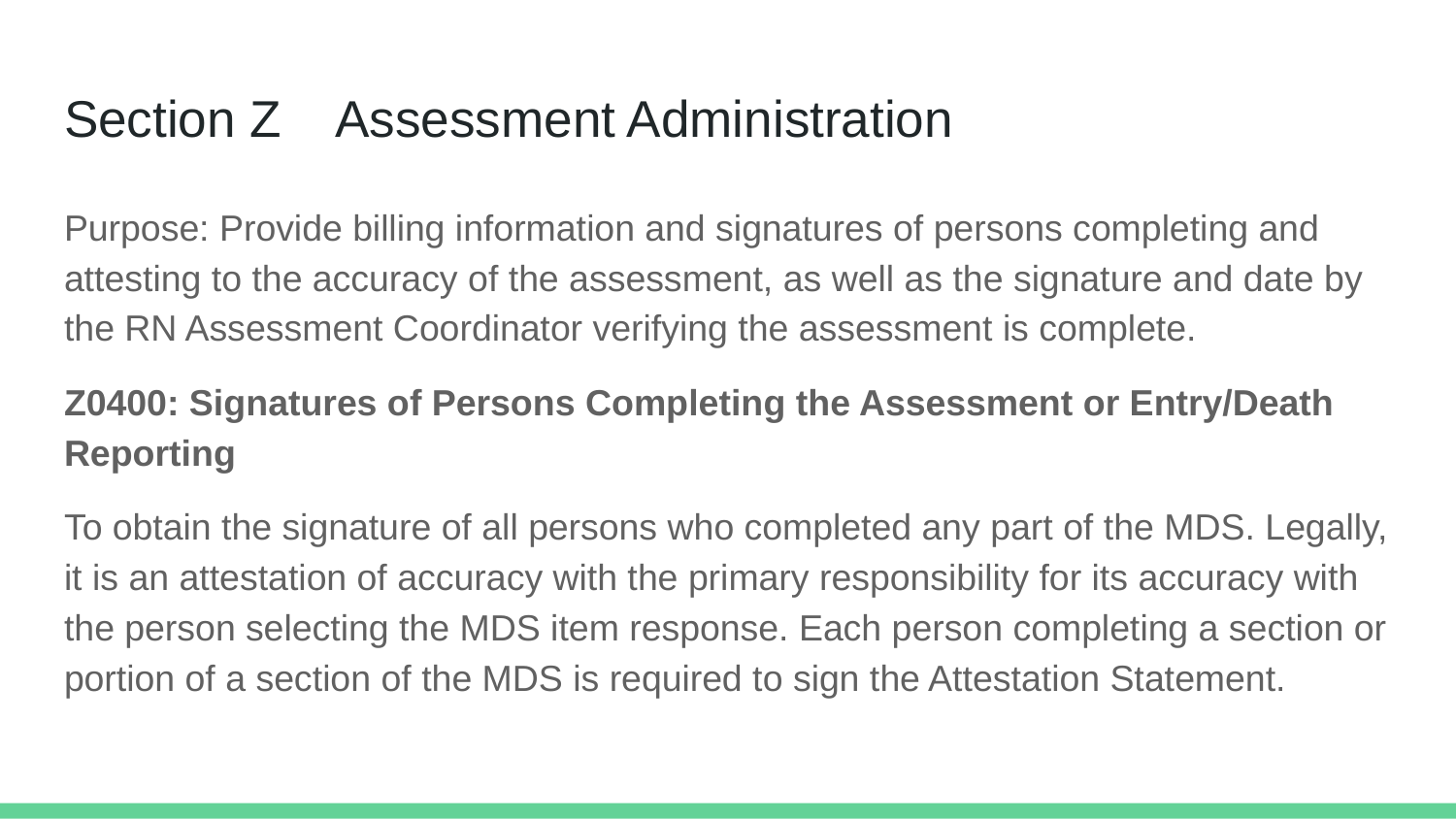

# Section Z    Assessment Administration
Purpose: Provide billing information and signatures of persons completing and attesting to the accuracy of the assessment, as well as the signature and date by the RN Assessment Coordinator verifying the assessment is complete.
Z0400: Signatures of Persons Completing the Assessment or Entry/Death Reporting
To obtain the signature of all persons who completed any part of the MDS. Legally, it is an attestation of accuracy with the primary responsibility for its accuracy with the person selecting the MDS item response. Each person completing a section or portion of a section of the MDS is required to sign the Attestation Statement.